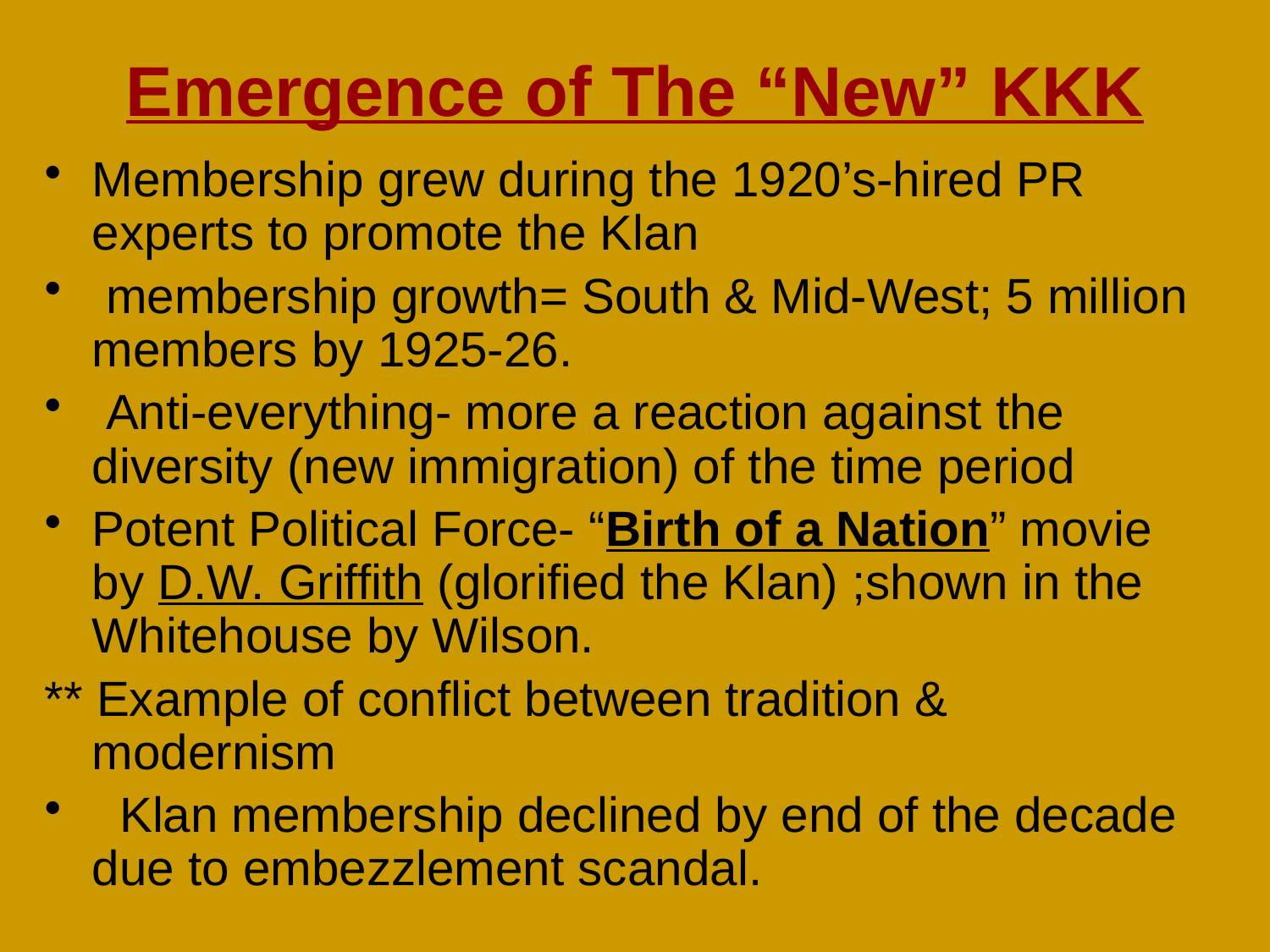

# Emergence of The “New” KKK
Membership grew during the 1920’s-hired PR experts to promote the Klan
 membership growth= South & Mid-West; 5 million members by 1925-26.
 Anti-everything- more a reaction against the diversity (new immigration) of the time period
Potent Political Force- “Birth of a Nation” movie by D.W. Griffith (glorified the Klan) ;shown in the Whitehouse by Wilson.
** Example of conflict between tradition & modernism
  Klan membership declined by end of the decade due to embezzlement scandal.